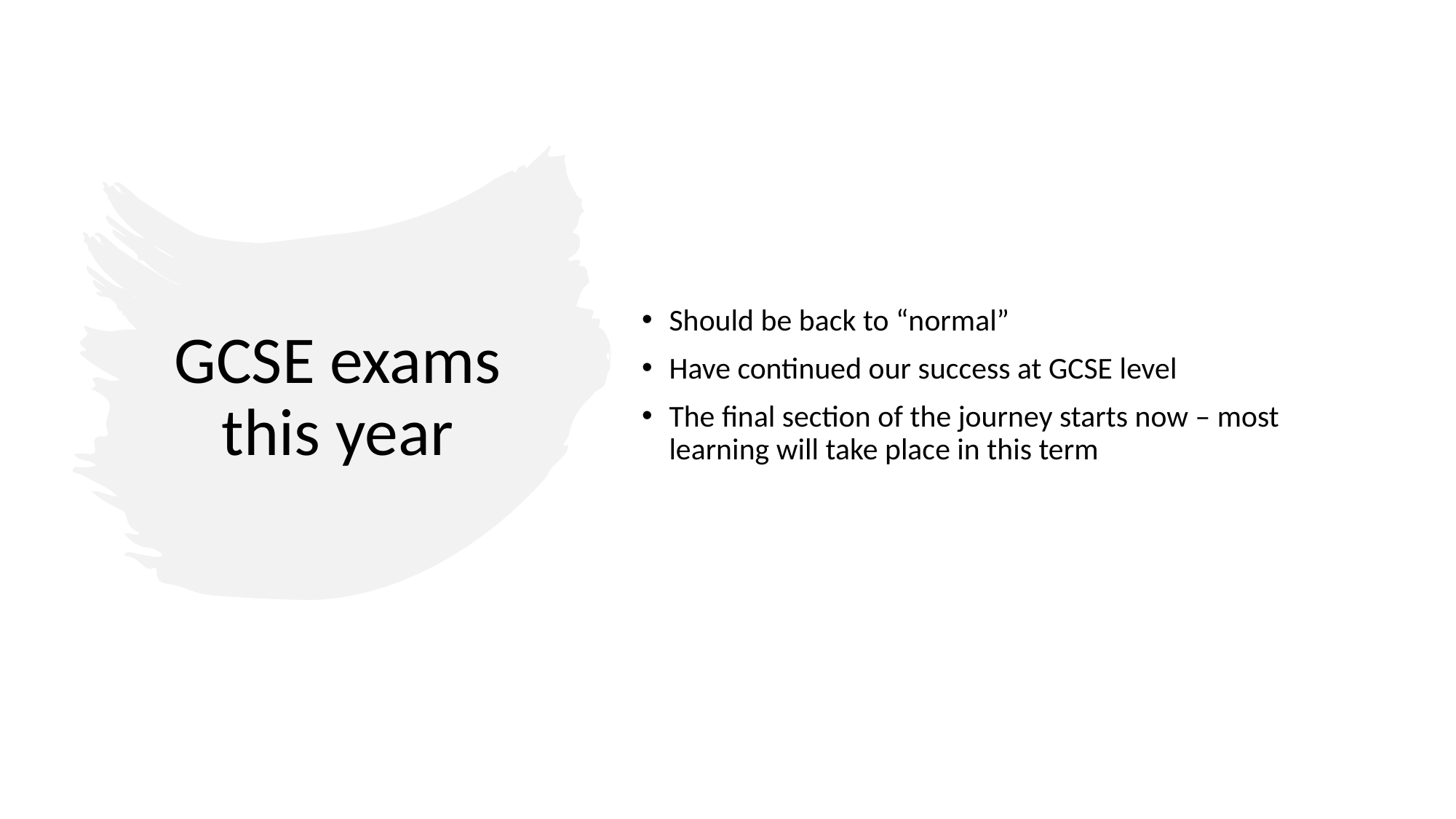

Should be back to “normal”
Have continued our success at GCSE level
The final section of the journey starts now – most learning will take place in this term

# GCSE exams this year